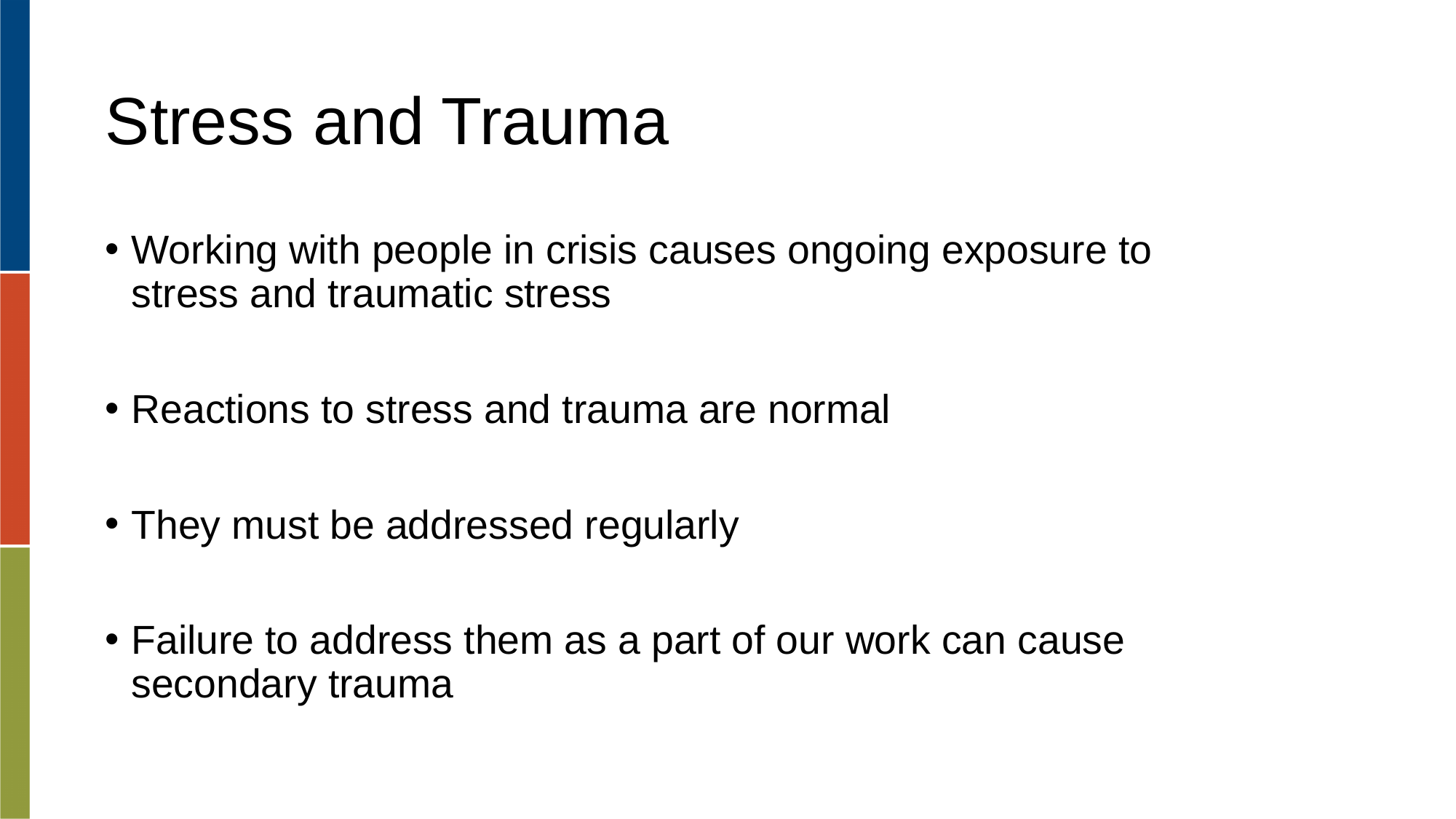

# Stress and Trauma
Working with people in crisis causes ongoing exposure to stress and traumatic stress

Reactions to stress and trauma are normal

They must be addressed regularly

Failure to address them as a part of our work can cause secondary trauma